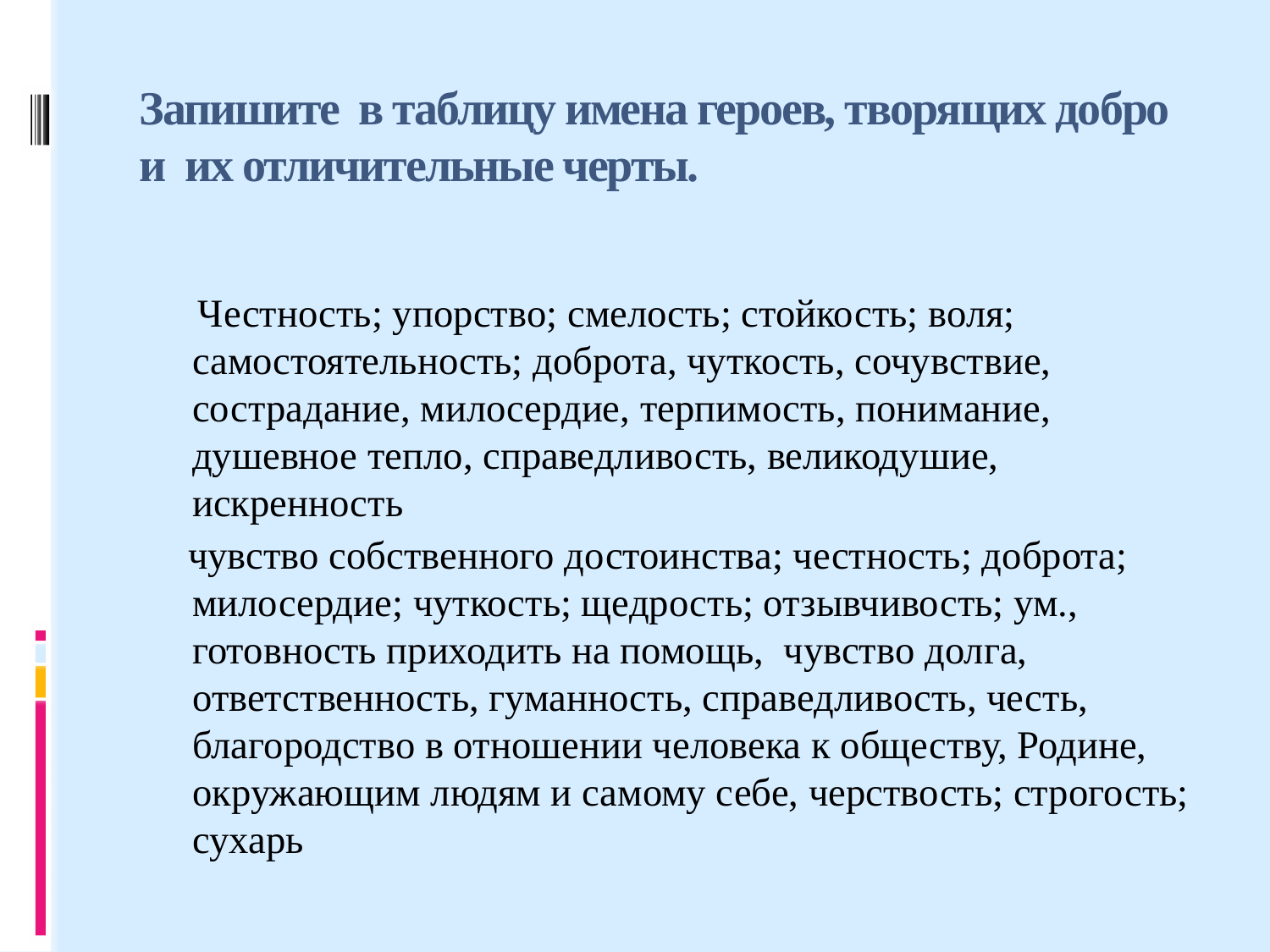

# Запишите  в таблицу имена героев, творящих добро и  их отличительные черты.

     Честность; упорство; смелость; стойкость; воля; самостоятельность; доброта, чуткость, сочувствие, сострадание, милосердие, терпимость, понимание, душевное тепло, справедливость, великодушие, искренность
    чувство собственного достоинства; честность; доброта; милосердие; чуткость; щедрость; отзывчивость; ум., готовность приходить на помощь,  чувство долга, ответственность, гуманность, справедливость, честь, благородство в отношении человека к обществу, Родине, окружающим людям и самому себе, черствость; строгость; сухарь